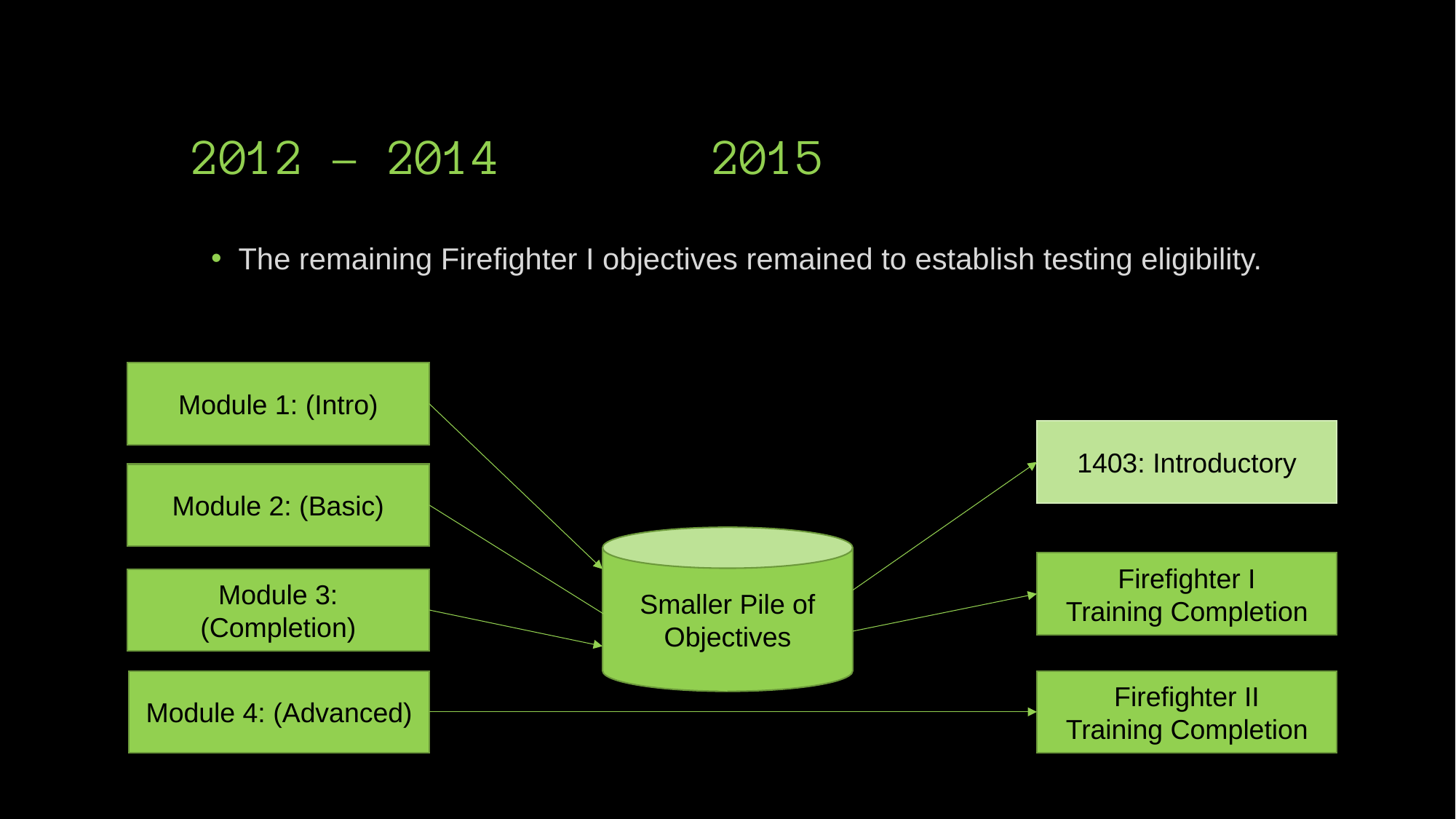

# 2012 – 2014		   2015
The remaining Firefighter I objectives remained to establish testing eligibility.
Module 1: (Intro)
1403: Introductory
Module 2: (Basic)
Smaller Pile of Objectives
Firefighter I
Training Completion
Module 3: (Completion)
Module 4: (Advanced)
Firefighter II
Training Completion